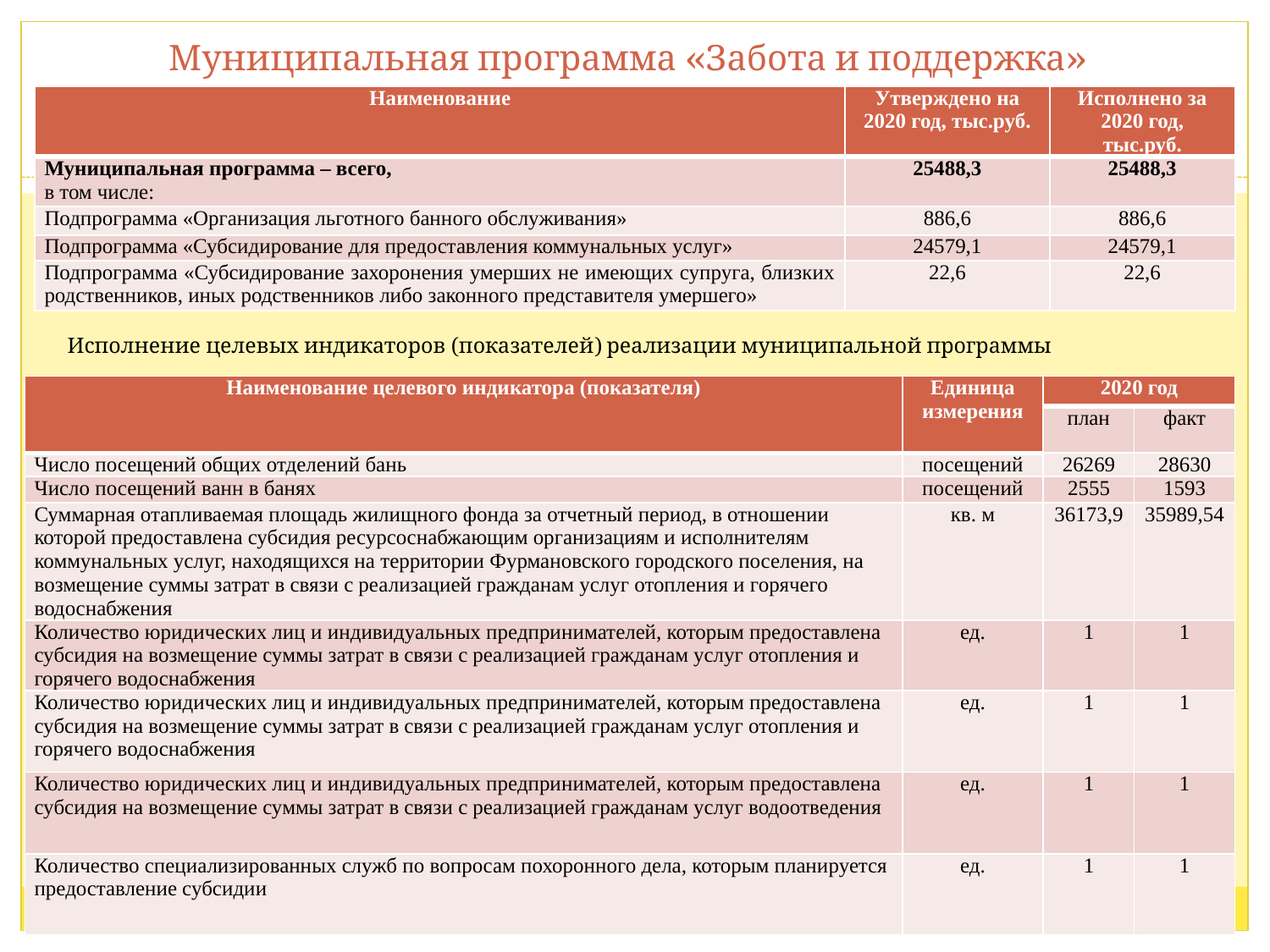

# Муниципальная программа «Забота и поддержка»
| Наименование | Утверждено на 2020 год, тыс.руб. | Исполнено за 2020 год, тыс.руб. |
| --- | --- | --- |
| Муниципальная программа – всего, в том числе: | 25488,3 | 25488,3 |
| Подпрограмма «Организация льготного банного обслуживания» | 886,6 | 886,6 |
| Подпрограмма «Субсидирование для предоставления коммунальных услуг» | 24579,1 | 24579,1 |
| Подпрограмма «Субсидирование захоронения умерших не имеющих супруга, близких родственников, иных родственников либо законного представителя умершего» | 22,6 | 22,6 |
Исполнение целевых индикаторов (показателей) реализации муниципальной программы
| Наименование целевого индикатора (показателя) | Единица измерения | 2020 год |  |
| --- | --- | --- | --- |
|  |  | план | факт |
| Число посещений общих отделений бань | посещений | 26269 | 28630 |
| Число посещений ванн в банях | посещений | 2555 | 1593 |
| Суммарная отапливаемая площадь жилищного фонда за отчетный период, в отношении которой предоставлена субсидия ресурсоснабжающим организациям и исполнителям коммунальных услуг, находящихся на территории Фурмановского городского поселения, на возмещение суммы затрат в связи с реализацией гражданам услуг отопления и горячего водоснабжения | кв. м | 36173,9 | 35989,54 |
| Количество юридических лиц и индивидуальных предпринимателей, которым предоставлена субсидия на возмещение суммы затрат в связи с реализацией гражданам услуг отопления и горячего водоснабжения | ед. | 1 | 1 |
| Количество юридических лиц и индивидуальных предпринимателей, которым предоставлена субсидия на возмещение суммы затрат в связи с реализацией гражданам услуг отопления и горячего водоснабжения | ед. | 1 | 1 |
| Количество юридических лиц и индивидуальных предпринимателей, которым предоставлена субсидия на возмещение суммы затрат в связи с реализацией гражданам услуг водоотведения | ед. | 1 | 1 |
| Количество специализированных служб по вопросам похоронного дела, которым планируется предоставление субсидии | ед. | 1 | 1 |